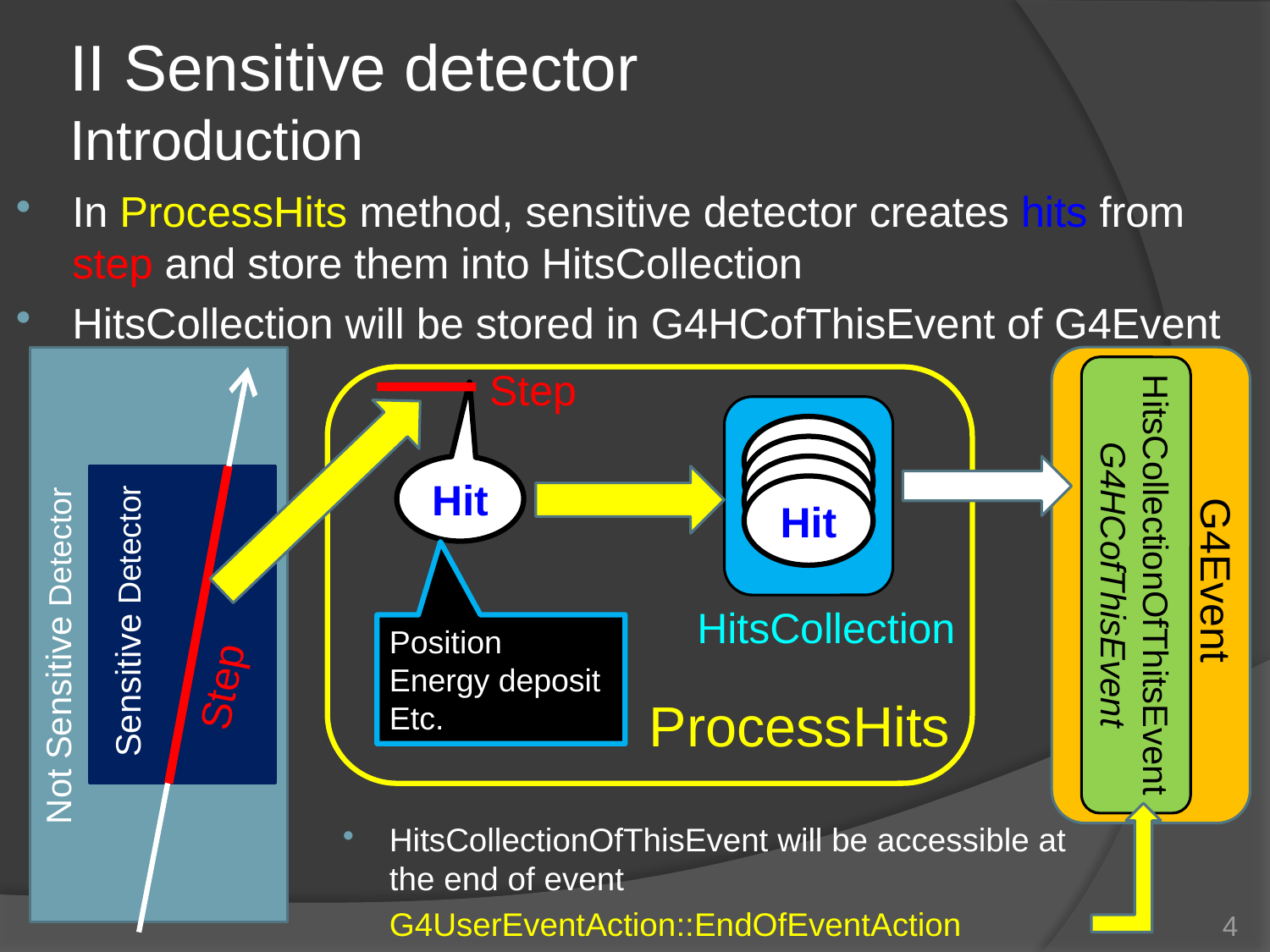

# II Sensitive detector Introduction
In ProcessHits method, sensitive detector creates hits from step and store them into HitsCollection
HitsCollection will be stored in G4HCofThisEvent of G4Event

Step

Hit
Hit
Hit
Hit

Hit
HitsCollectionOfThitsEvent
G4HCofThisEvent
G4Event
Sensitive Detector
HitsCollection
Position
Energy deposit
Etc.
Not Sensitive Detector
Step
ProcessHits

HitsCollectionOfThisEvent will be accessible at the end of event
	G4UserEventAction::EndOfEventAction
4